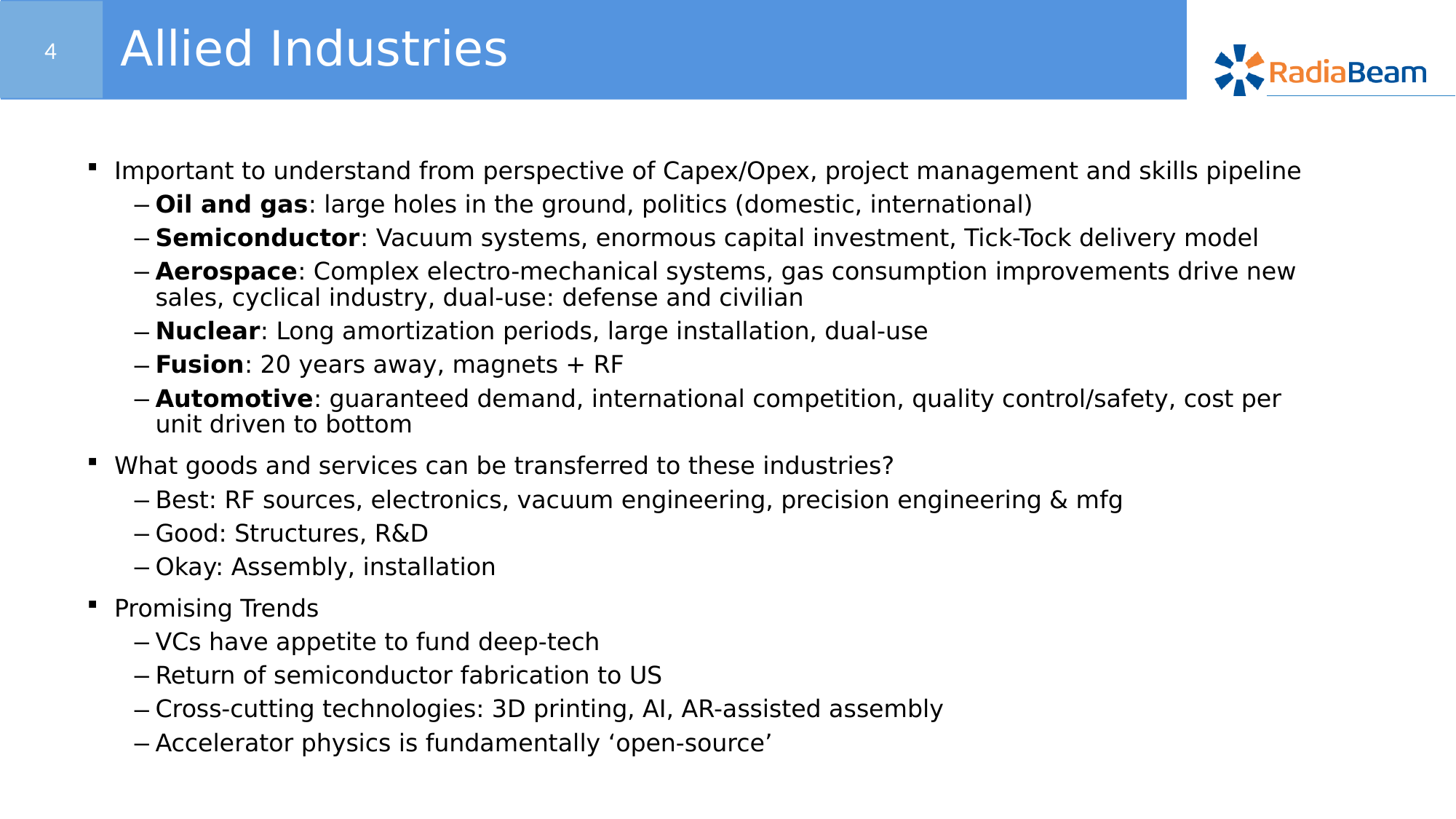

4
# Allied Industries
Important to understand from perspective of Capex/Opex, project management and skills pipeline
Oil and gas: large holes in the ground, politics (domestic, international)
Semiconductor: Vacuum systems, enormous capital investment, Tick-Tock delivery model
Aerospace: Complex electro-mechanical systems, gas consumption improvements drive new sales, cyclical industry, dual-use: defense and civilian
Nuclear: Long amortization periods, large installation, dual-use
Fusion: 20 years away, magnets + RF
Automotive: guaranteed demand, international competition, quality control/safety, cost per unit driven to bottom
What goods and services can be transferred to these industries?
Best: RF sources, electronics, vacuum engineering, precision engineering & mfg
Good: Structures, R&D
Okay: Assembly, installation
Promising Trends
VCs have appetite to fund deep-tech
Return of semiconductor fabrication to US
Cross-cutting technologies: 3D printing, AI, AR-assisted assembly
Accelerator physics is fundamentally ‘open-source’